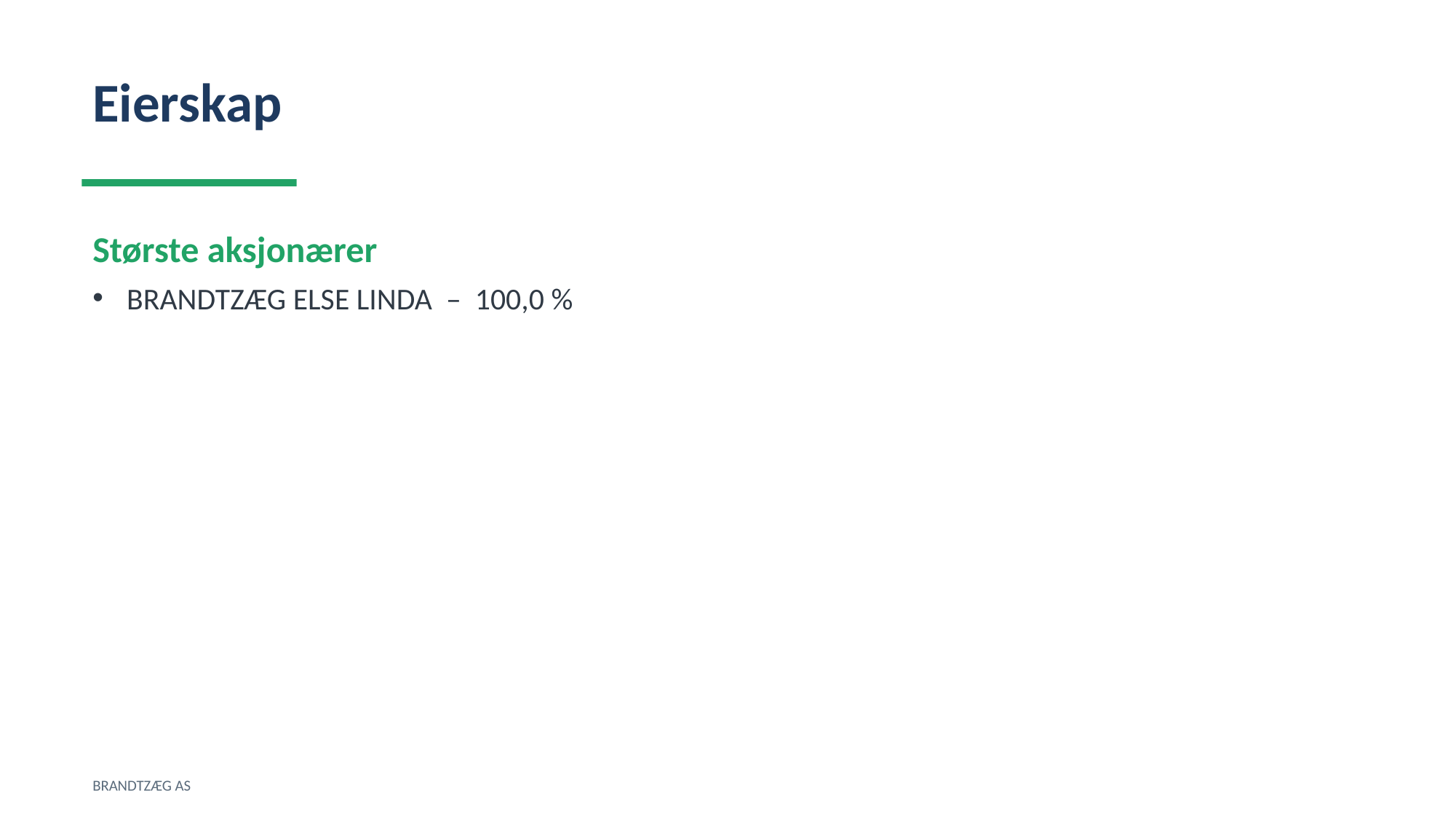

Eierskap

Største aksjonærer
BRANDTZÆG ELSE LINDA  –  100,0 %
BRANDTZÆG AS